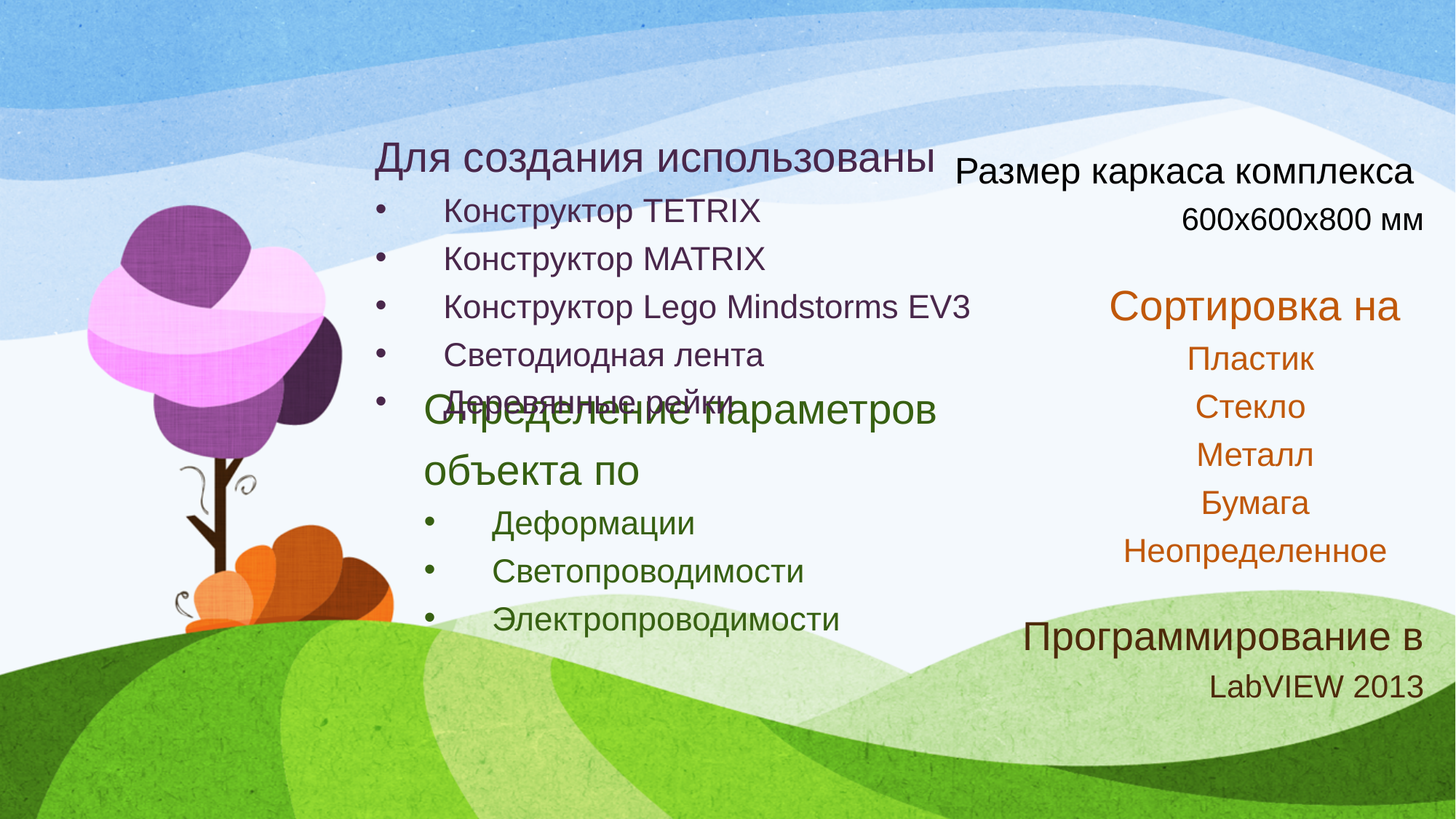

# Размер каркаса комплекса 600х600х800 мм
Для создания использованы
Конструктор TETRIX
Конструктор MATRIX
Конструктор Lego Mindstorms EV3
Светодиодная лента
Деревянные рейки
Сортировка на
Пластик
Стекло
Металл
Бумага
Неопределенное
Определение параметров объекта по
Деформации
Светопроводимости
Электропроводимости
Программирование в
LabVIEW 2013